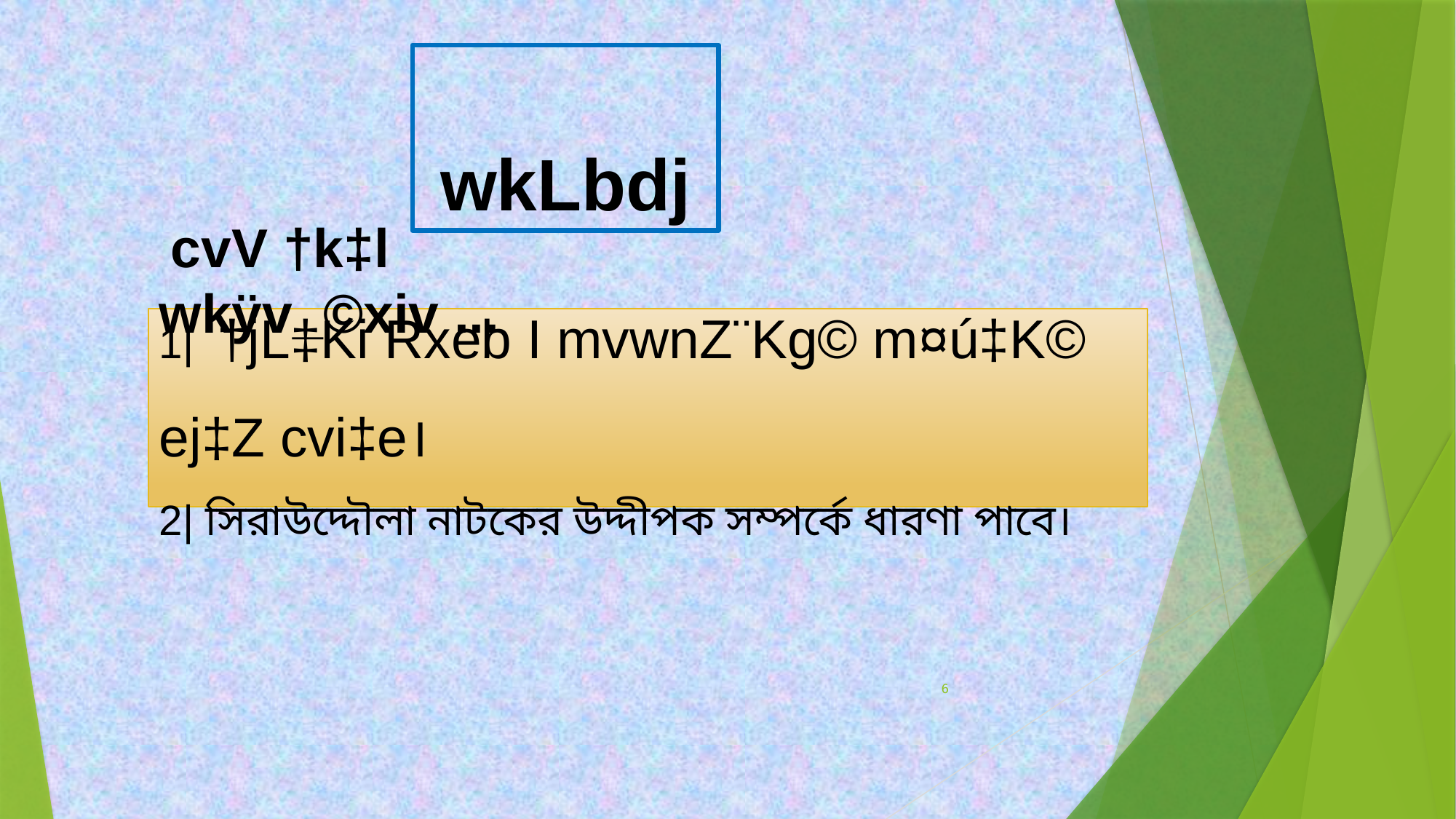

wkLbdj
 cvV †k‡l wkÿv_©xiv ...
1|  †jL‡Ki Rxeb I mvwnZ¨Kg© m¤ú‡K© ej‡Z cvi‡e।
2| সিরাউদ্দৌলা নাটকের উদ্দীপক সম্পর্কে ধারণা পাবে।
6